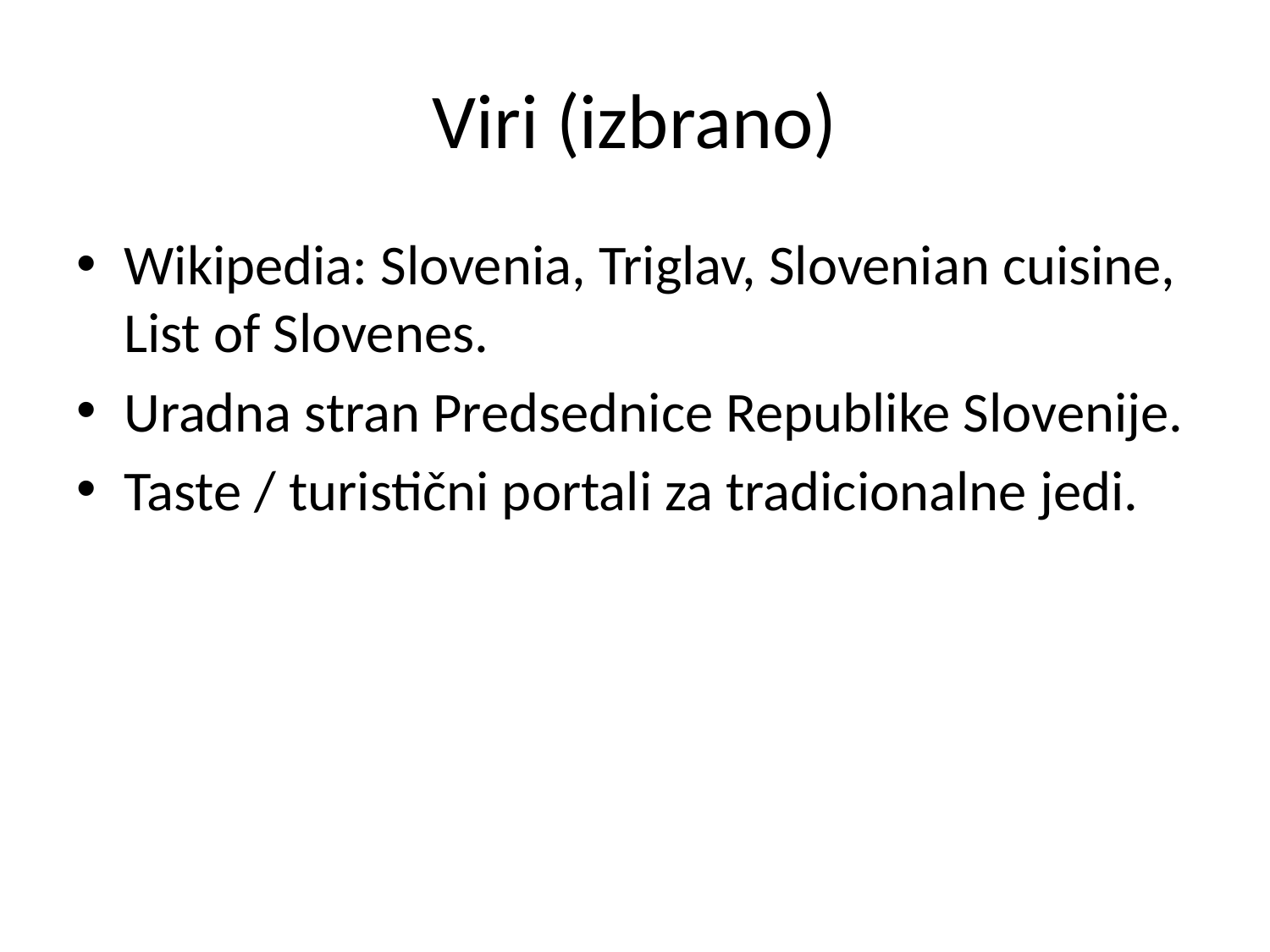

# Viri (izbrano)
Wikipedia: Slovenia, Triglav, Slovenian cuisine, List of Slovenes.
Uradna stran Predsednice Republike Slovenije.
Taste / turistični portali za tradicionalne jedi.